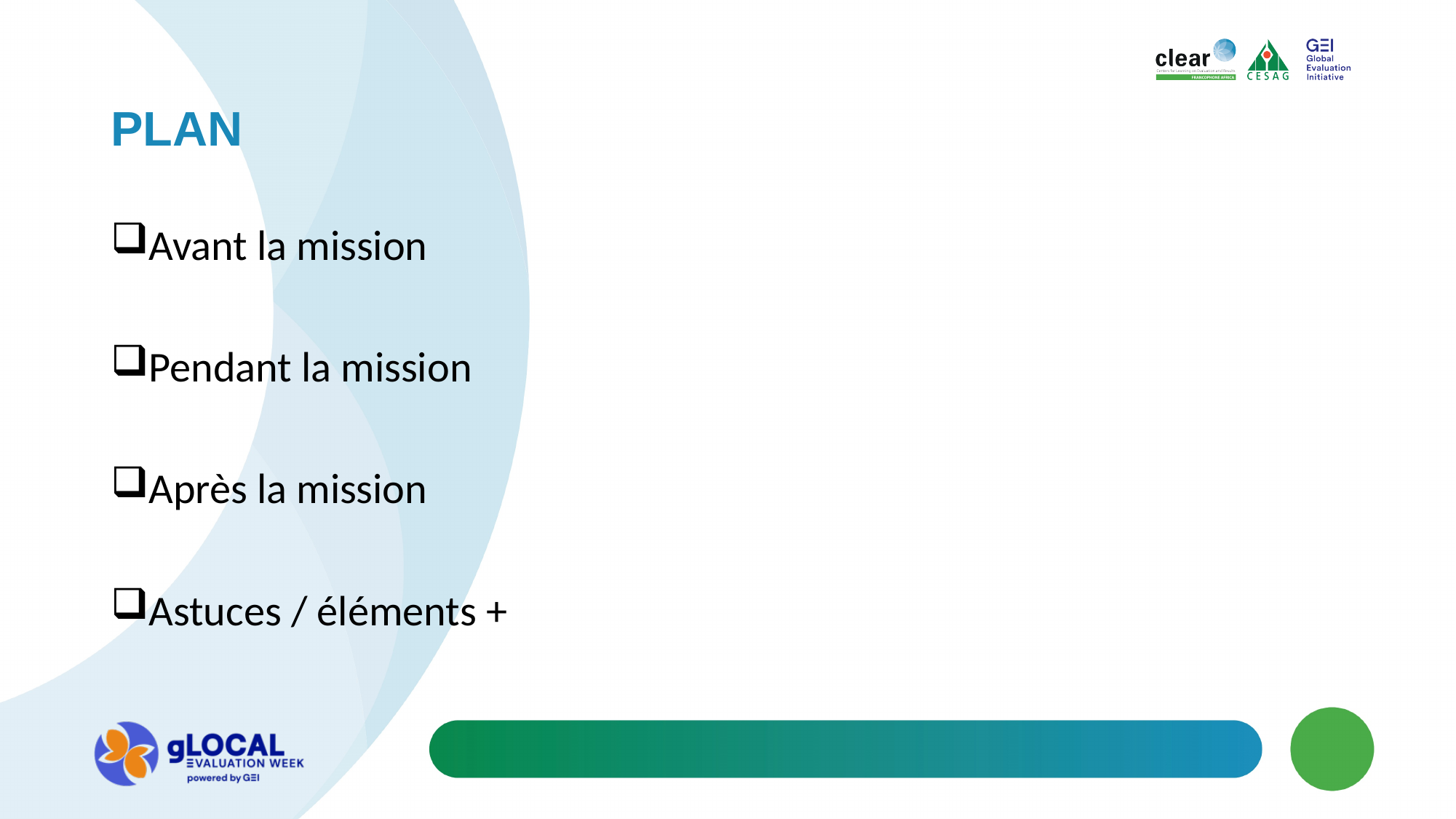

# PLAN
Avant la mission

Pendant la mission

Après la mission

Astuces / éléments +